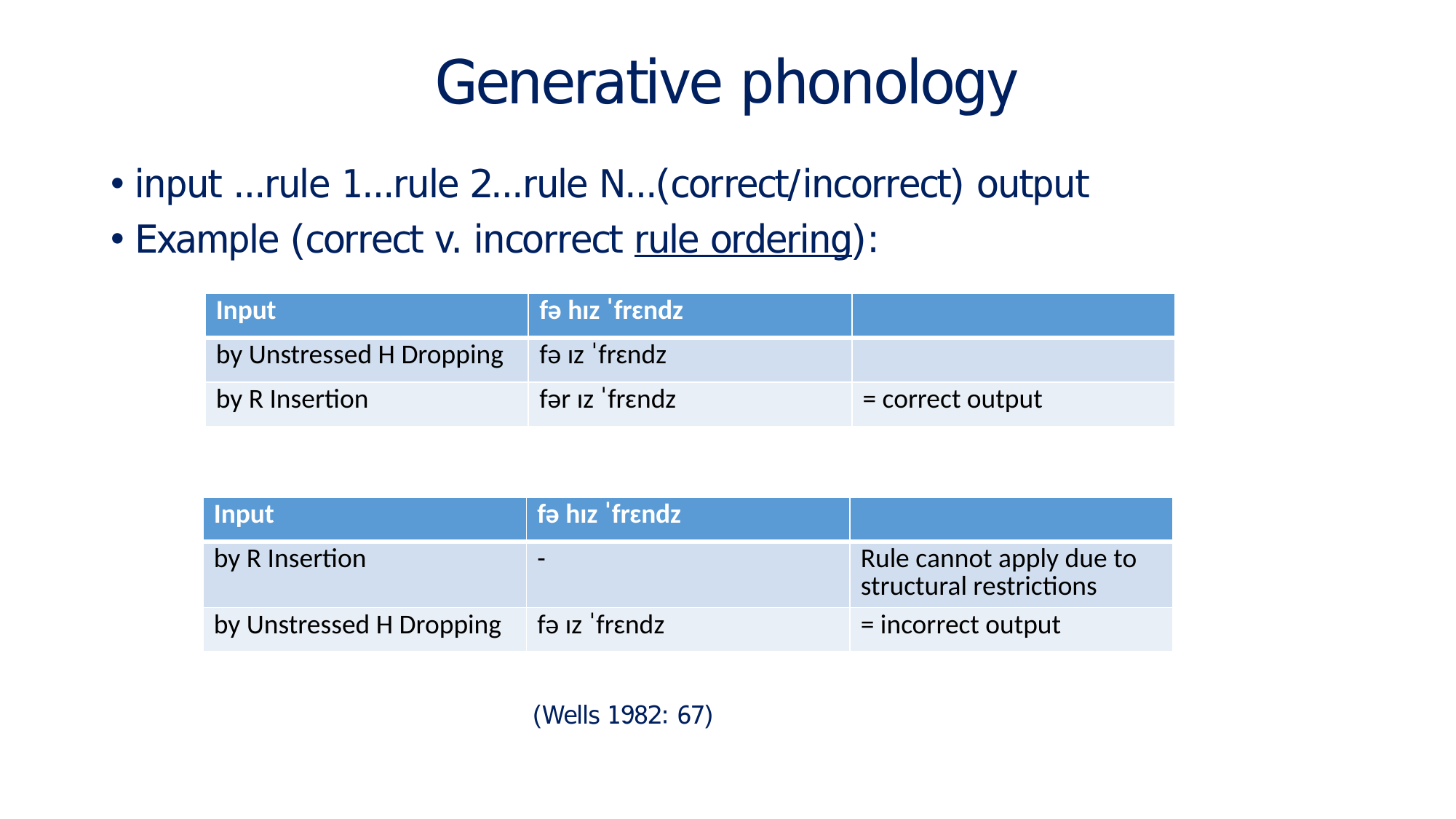

# Generative phonology
input …rule 1…rule 2…rule N…(correct/incorrect) output
Example (correct v. incorrect rule ordering):

				(Wells 1982: 67)
| Input | fə hɪz ˈfrɛndz |  |
| --- | --- | --- |
| by Unstressed H Dropping | fə ɪz ˈfrɛndz |  |
| by R Insertion | fər ɪz ˈfrɛndz | = correct output |
| Input | fə hɪz ˈfrɛndz |  |
| --- | --- | --- |
| by R Insertion | - | Rule cannot apply due to structural restrictions |
| by Unstressed H Dropping | fə ɪz ˈfrɛndz | = incorrect output |